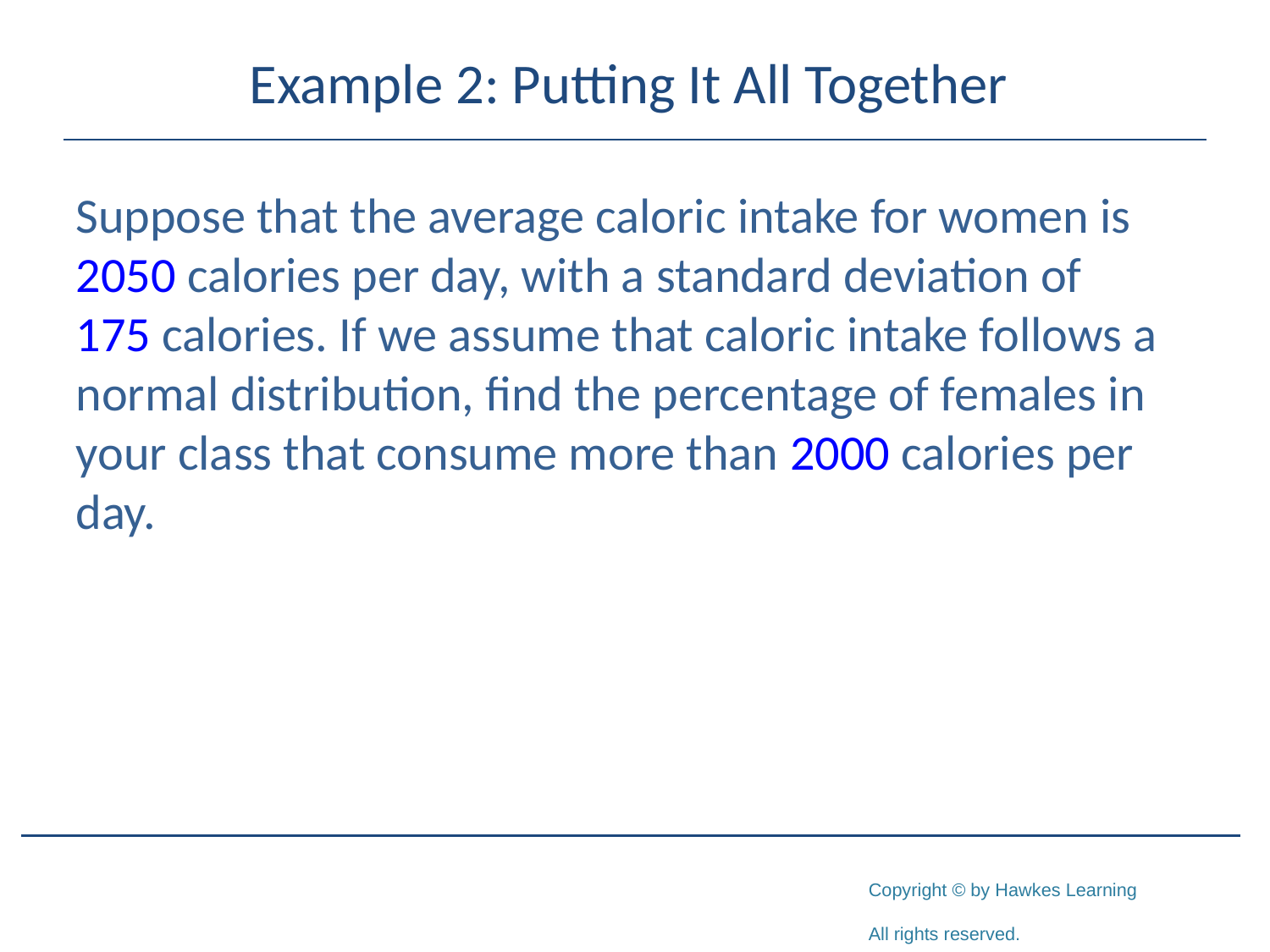

# Example 2: Putting It All Together
Suppose that the average caloric intake for women is 2050 calories per day, with a standard deviation of 175 calories. If we assume that caloric intake follows a normal distribution, find the percentage of females in your class that consume more than 2000 calories per day.